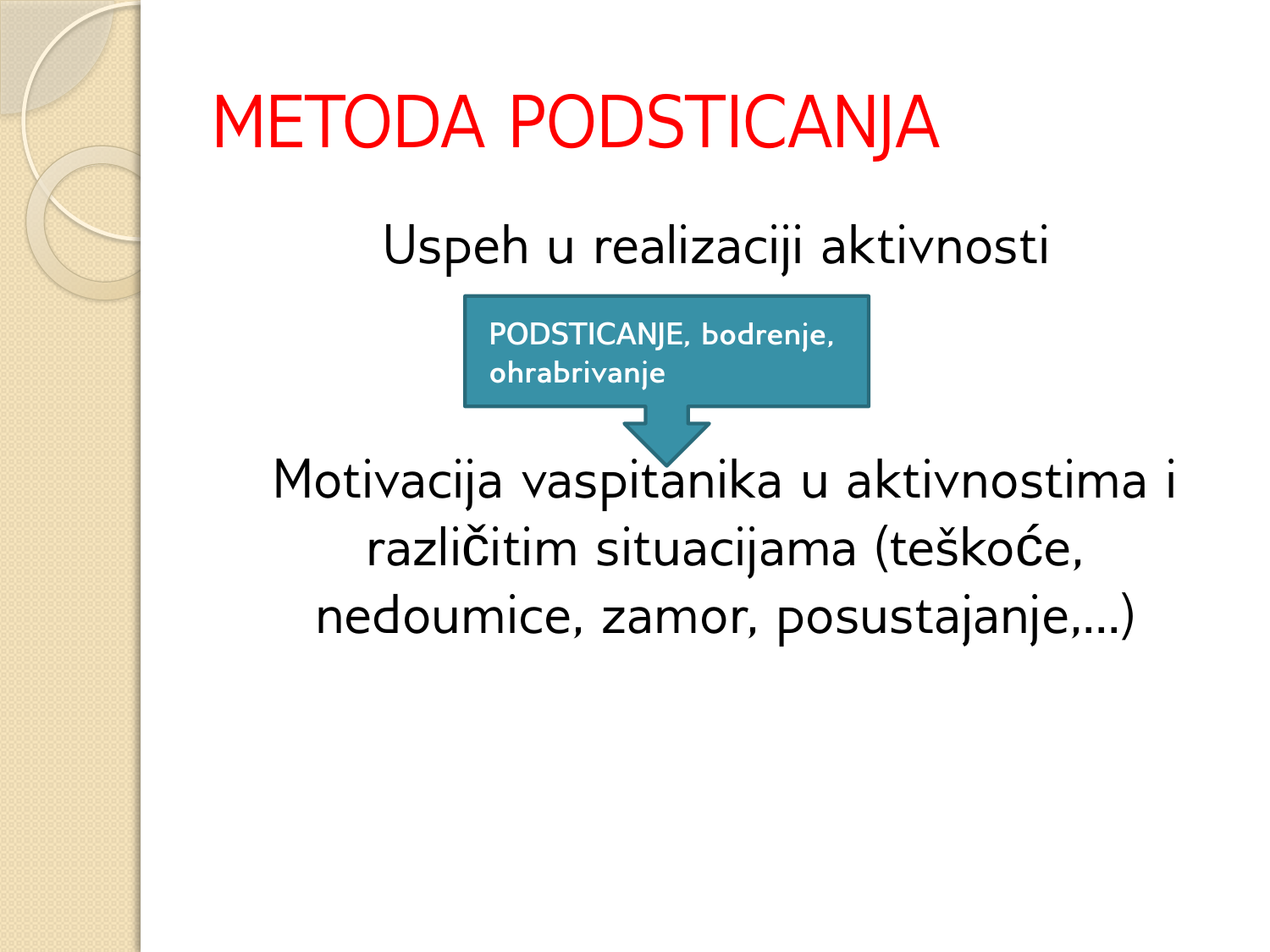

# METODA PODSTICANJA
Uspeh u realizaciji aktivnosti

Motivacija vaspitanika u aktivnostima i različitim situacijama (teškoće, nedoumice, zamor, posustajanje,...)
PODSTICANJE, bodrenje, ohrabrivanje